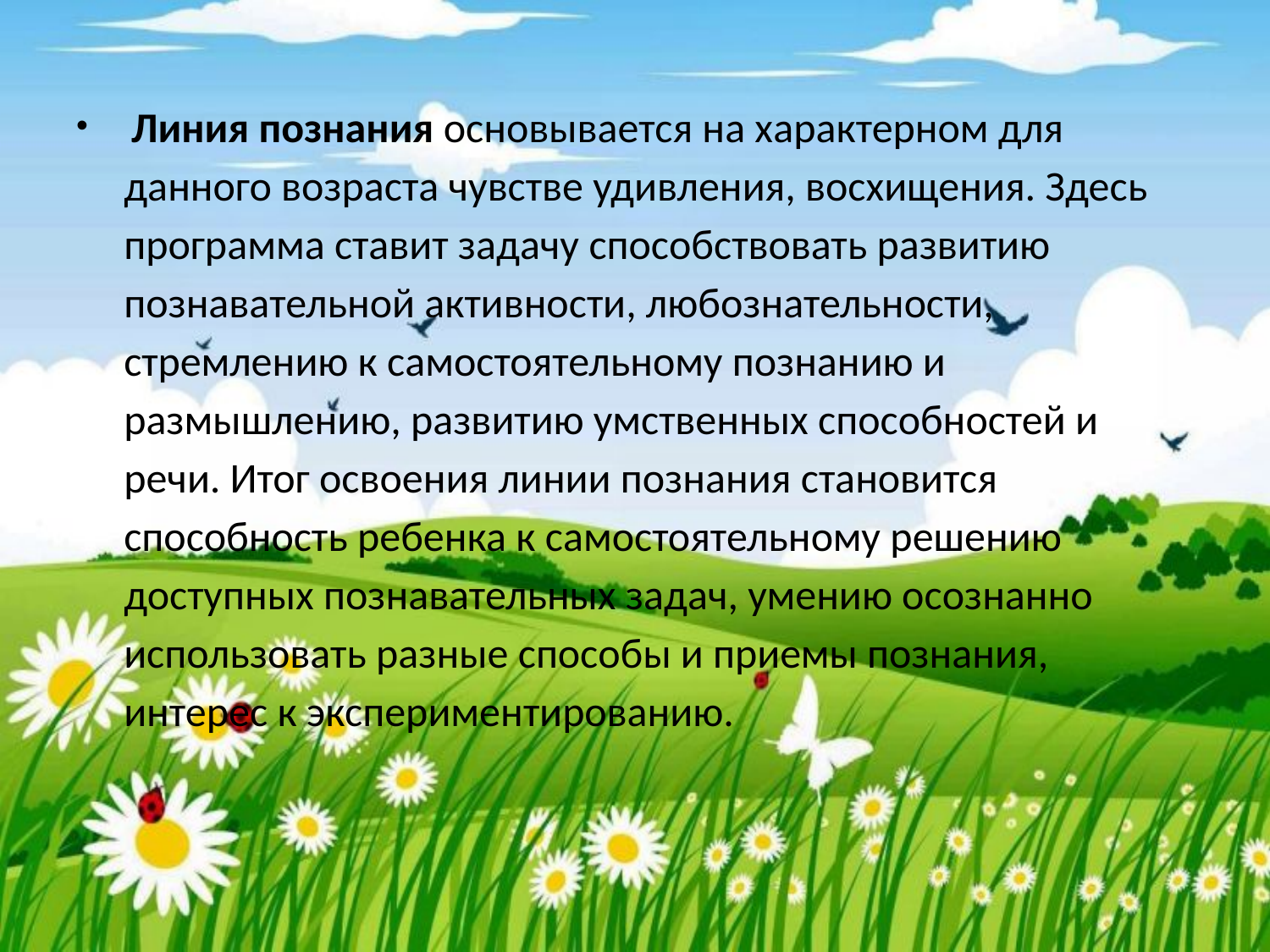

#
 Линия познания основывается на характерном для данного возраста чувстве удивления, восхищения. Здесь программа ставит задачу способствовать развитию познавательной активности, любознательности, стремлению к самостоятельному познанию и размышлению, развитию умственных способностей и речи. Итог освоения линии познания становится способность ребенка к самостоятельному решению доступных познавательных задач, умению осознанно использовать разные способы и приемы познания, интерес к экспериментированию.